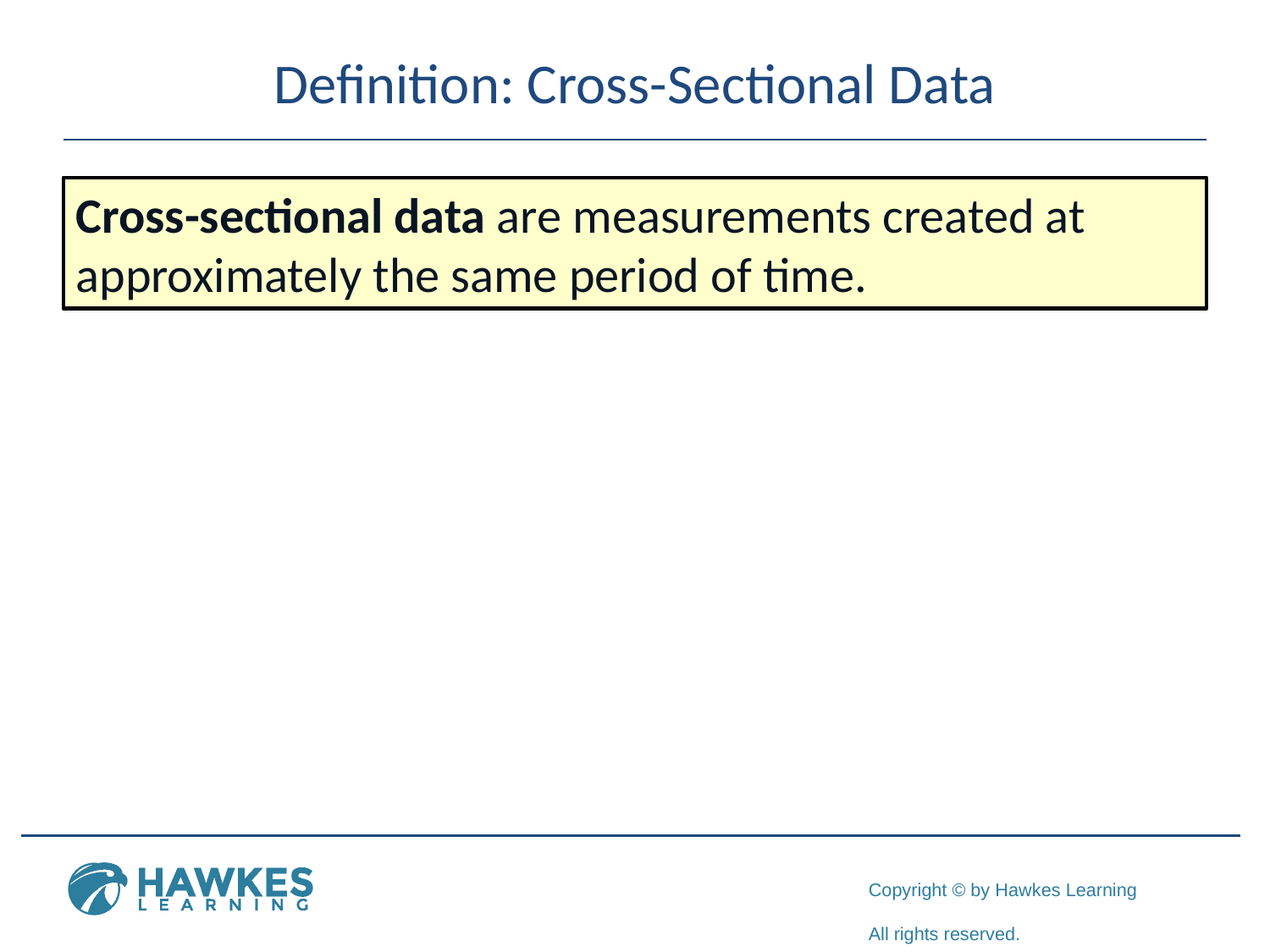

# Definition: Cross-Sectional Data
Cross-sectional data are measurements created at approximately the same period of time.